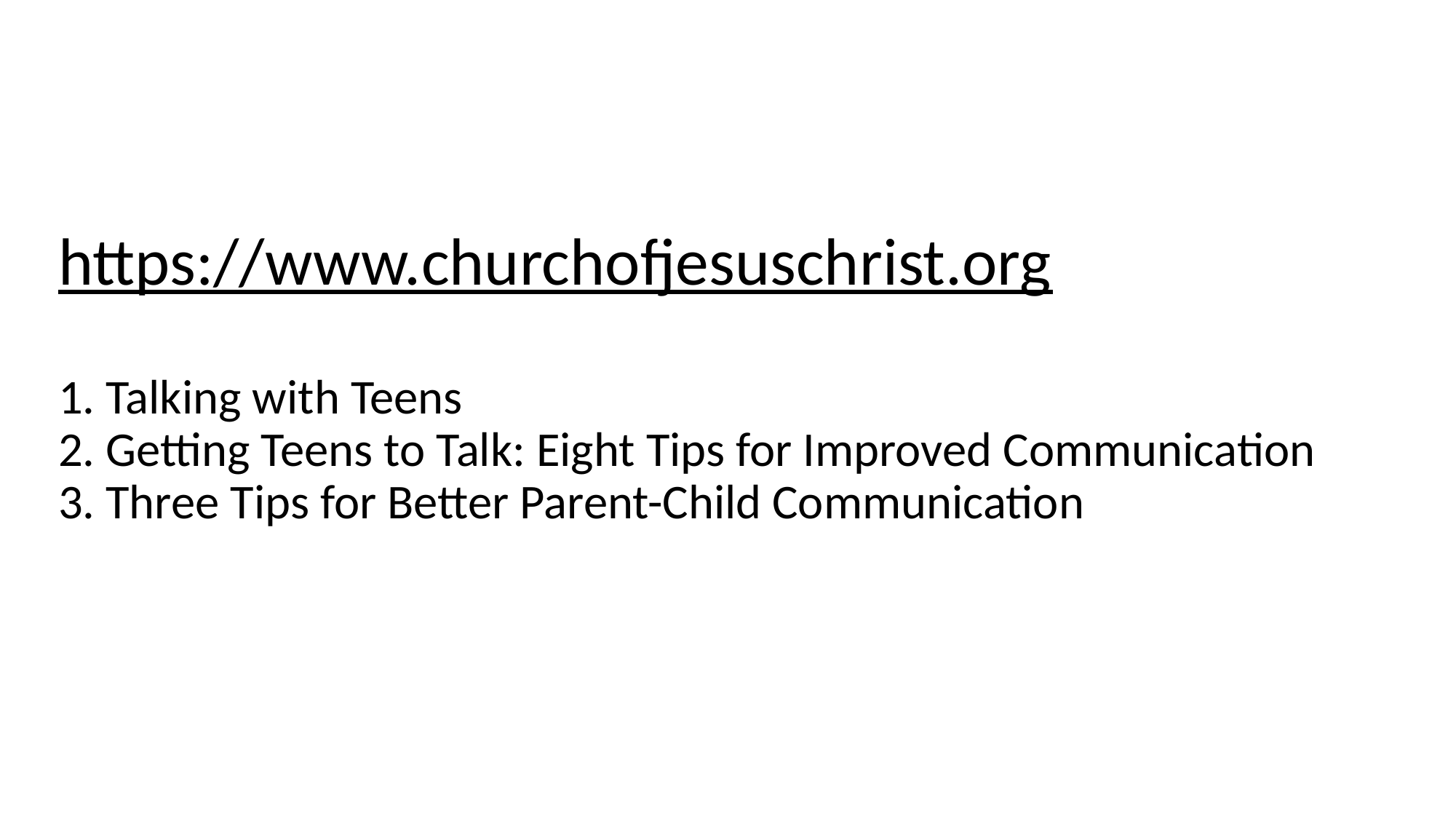

# https://www.churchofjesuschrist.org 1. Talking with Teens 2. Getting Teens to Talk: Eight Tips for Improved Communication 3. Three Tips for Better Parent-Child Communication